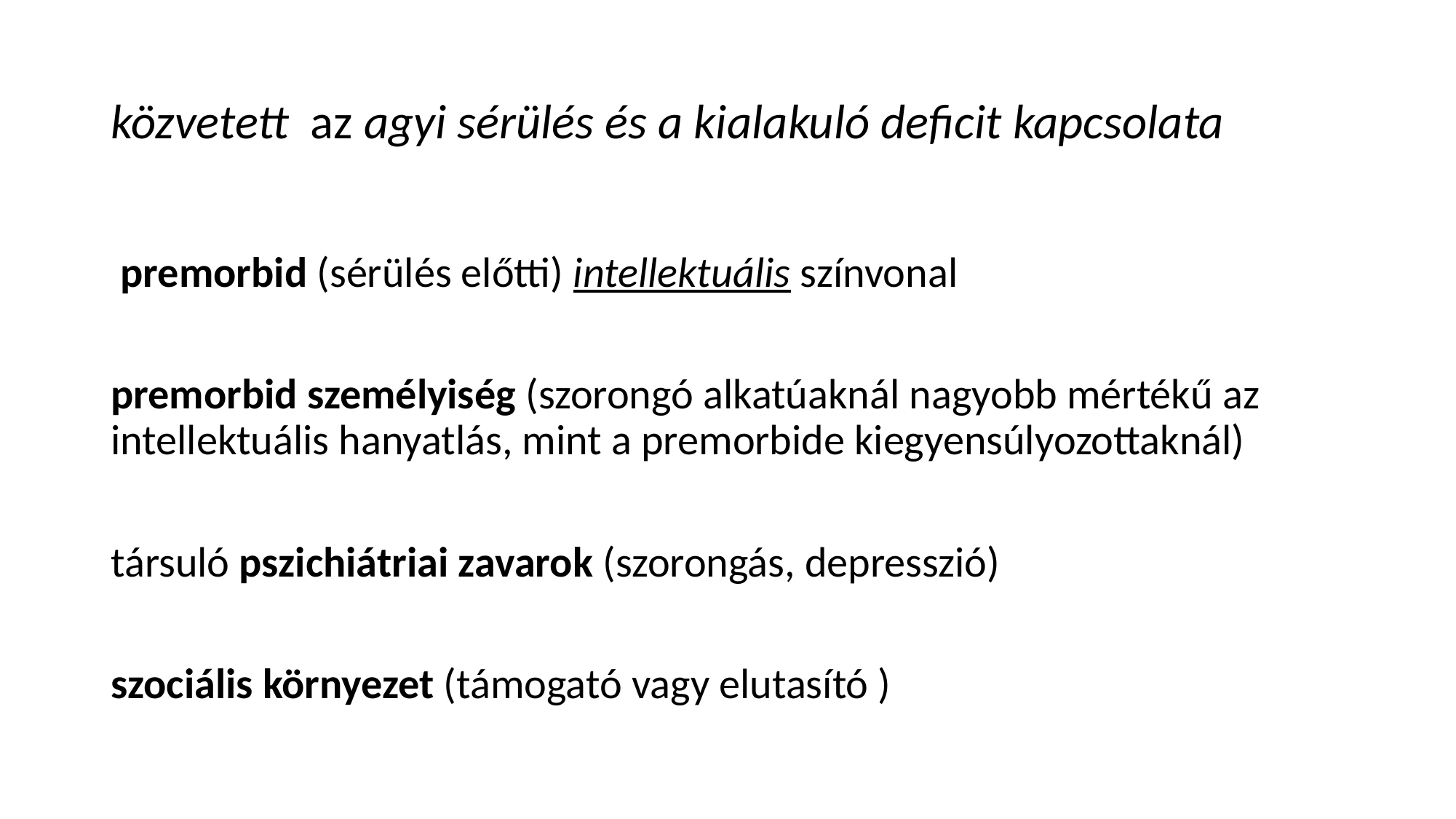

# közvetett  az agyi sérülés és a kialakuló deficit kapcsolata

 premorbid (sérülés előtti) intellektuális színvonal

premorbid személyiség (szorongó alkatúaknál nagyobb mértékű az intellektuális hanyatlás, mint a premorbide kiegyensúlyozottaknál)

társuló pszichiátriai zavarok (szorongás, depresszió)

szociális környezet (támogató vagy elutasító )